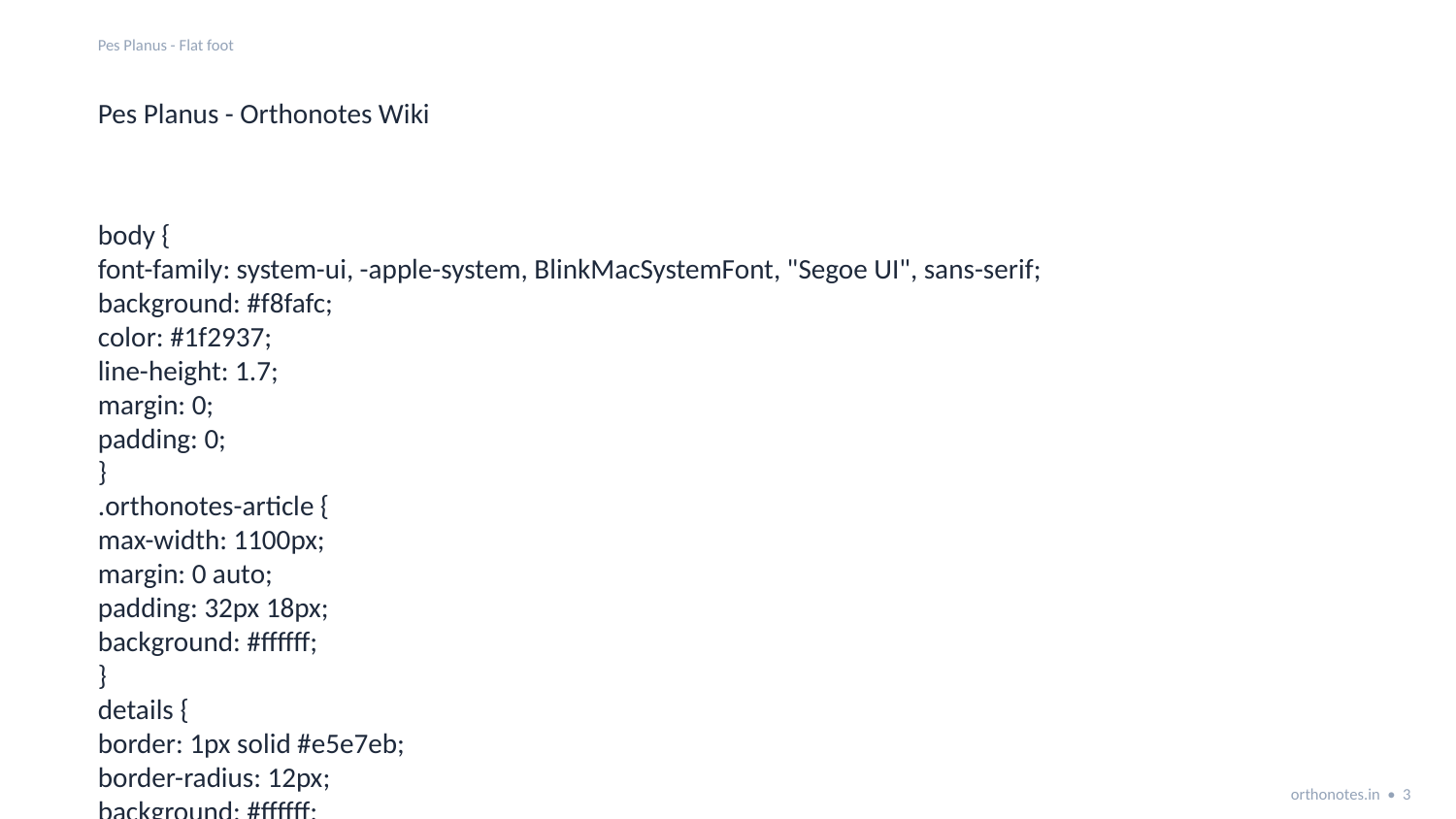

Pes Planus - Flat foot
Pes Planus - Orthonotes Wiki
body {
font-family: system-ui, -apple-system, BlinkMacSystemFont, "Segoe UI", sans-serif;
background: #f8fafc;
color: #1f2937;
line-height: 1.7;
margin: 0;
padding: 0;
}
.orthonotes-article {
max-width: 1100px;
margin: 0 auto;
padding: 32px 18px;
background: #ffffff;
}
details {
border: 1px solid #e5e7eb;
border-radius: 12px;
background: #ffffff;
box-shadow: 0 1px 3px rgba(15, 23, 42, 0.06);
padding: 18px 20px;
margin-bottom: 24px;
}
summary {
color: #0b1c2d;
font-size: 1.25rem;
font-weight: 700;
cursor: pointer;
margin-bottom: 14px;
}
p { margin-bottom: 1rem; color: #374151; }
ul, ol { margin-bottom: 1rem; padding-left: 1.25rem; }
li { margin-bottom: 0.5rem; }
.overflow-x-auto { overflow-x: auto; }
table {
width: 100%;
border-collapse: collapse;
margin: 18px 0;
font-size: 0.92rem;
}
th, td {
border: 1px solid #d1d5db;
padding: 10px 12px;
text-align: left;
vertical-align: top;
}
thead { background: #f3f4f6; }
.bg-yellow-200 { background: #fef08a; }
.bg-yellow-50 { background: #fefce8; }
.bg-green-50 { background: #f0fdf4; }
.bg-red-50 { background: #fef2f2; }
.bg-orange-50 { background: #fff7ed; }
.px-1 { padding-left: 0.25rem; padding-right: 0.25rem; }
.rounded { border-radius: 0.25rem; }
.font-semibold { font-weight: 700; }
.text-gray-800 { color: #1f2937; }
.leading-relaxed { line-height: 1.75; }
.mb-4 { margin-bottom: 1rem; }
.mb-6 { margin-bottom: 1.5rem; }
.text-xl { font-size: 1.25rem; }
.cursor-pointer { cursor: pointer; }
.list-disc { list-style-type: disc; }
.list-decimal { list-style-type: decimal; }
.list-inside { list-style-position: inside; }
.space-y-2 li { margin-bottom: 0.5rem; }
.min-w-full { min-width: 100%; }
.border { border: 1px solid #d1d5db; }
.px-4 { padding-left: 1rem; padding-right: 1rem; }
.py-2 { padding-top: 0.5rem; padding-bottom: 0.5rem; }
.text-left { text-align: left; }
.text-sm { font-size: 0.875rem; }
.bg-gray-100 { background: #f3f4f6; }
Overview — Pes Planus
Pes planus, commonly called flatfoot, is a deformity characterized by loss or reduction of the medial longitudinal arch of the foot. It is frequently associated with hindfoot valgus, forefoot abduction, and collapse of the medial column. The condition may be flexible or rigid, physiological or pathological, congenital or acquired.
orthonotes.in  •  3